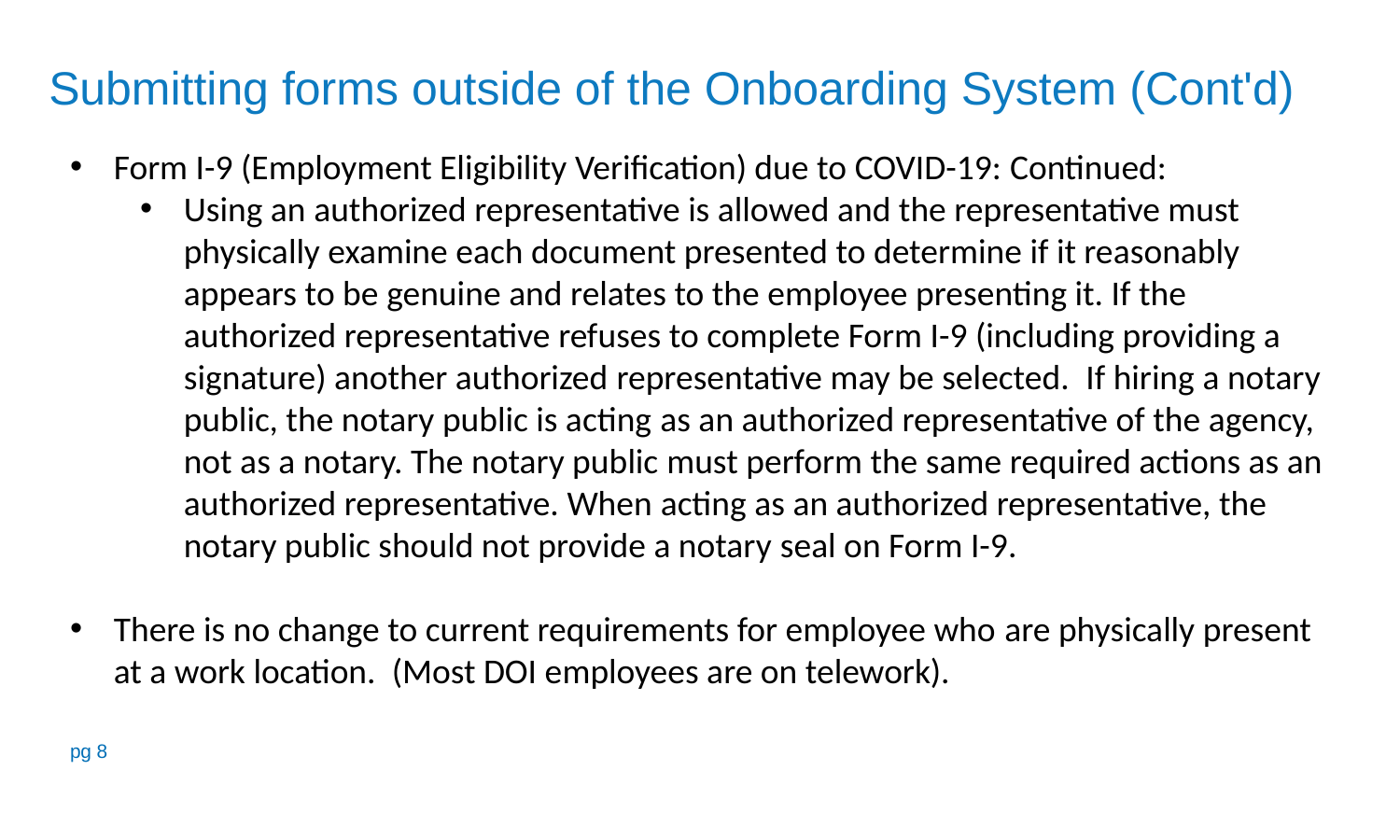

Submitting forms outside of the Onboarding System (Cont'd)
Form I-9 (Employment Eligibility Verification) due to COVID-19: Continued:
Using an authorized representative is allowed and the representative must physically examine each document presented to determine if it reasonably appears to be genuine and relates to the employee presenting it. If the authorized representative refuses to complete Form I-9 (including providing a signature) another authorized representative may be selected.  If hiring a notary public, the notary public is acting as an authorized representative of the agency, not as a notary. The notary public must perform the same required actions as an authorized representative. When acting as an authorized representative, the notary public should not provide a notary seal on Form I-9.

There is no change to current requirements for employee who are physically present at a work location.  (Most DOI employees are on telework).